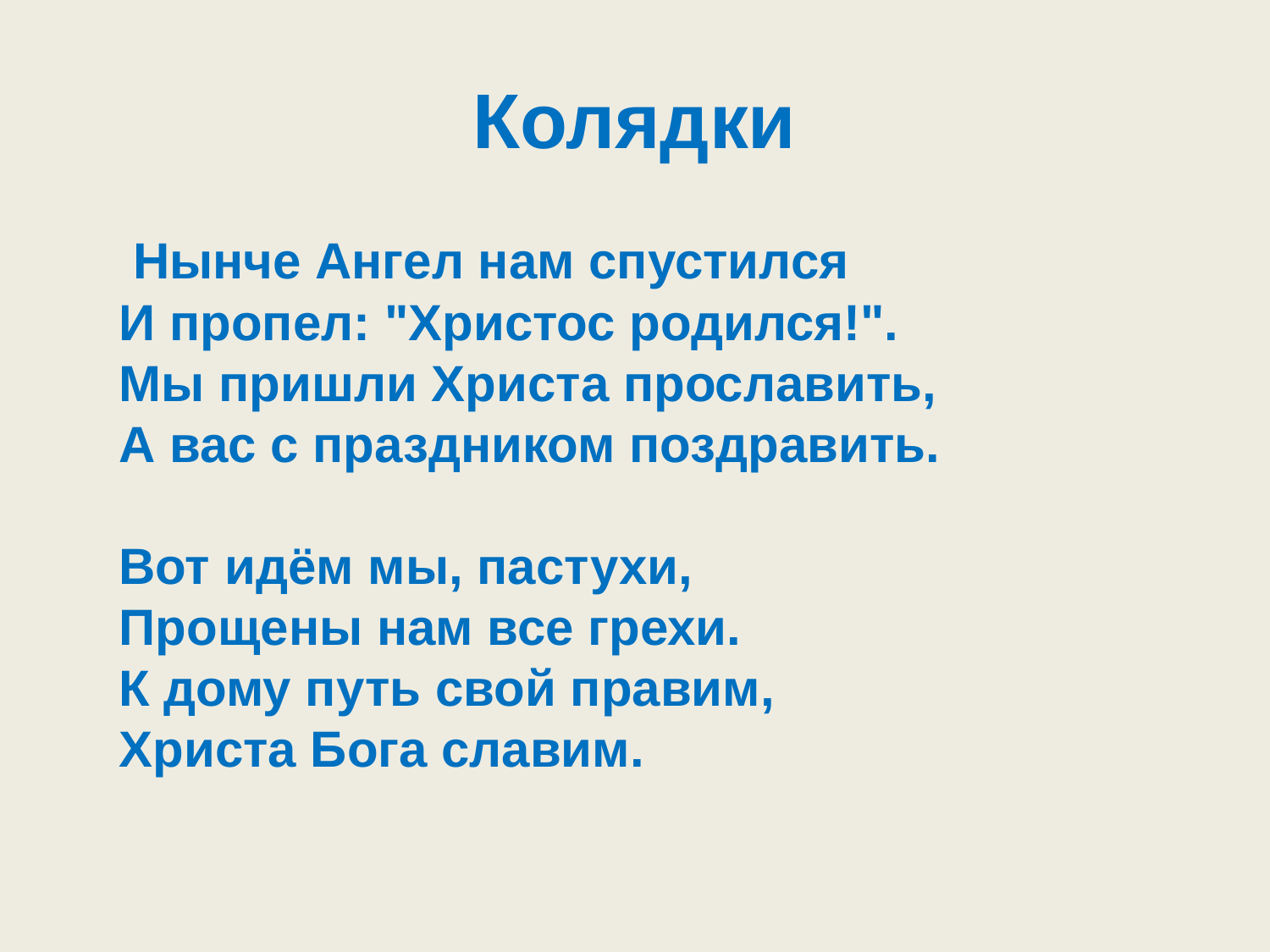

# Колядки
    Нынче Ангел нам спустился
И пропел: "Христос родился!".
Мы пришли Христа прославить,
А вас с праздником поздравить.
Вот идём мы, пастухи,
Прощены нам все грехи.
К дому путь свой правим,
Христа Бога славим.